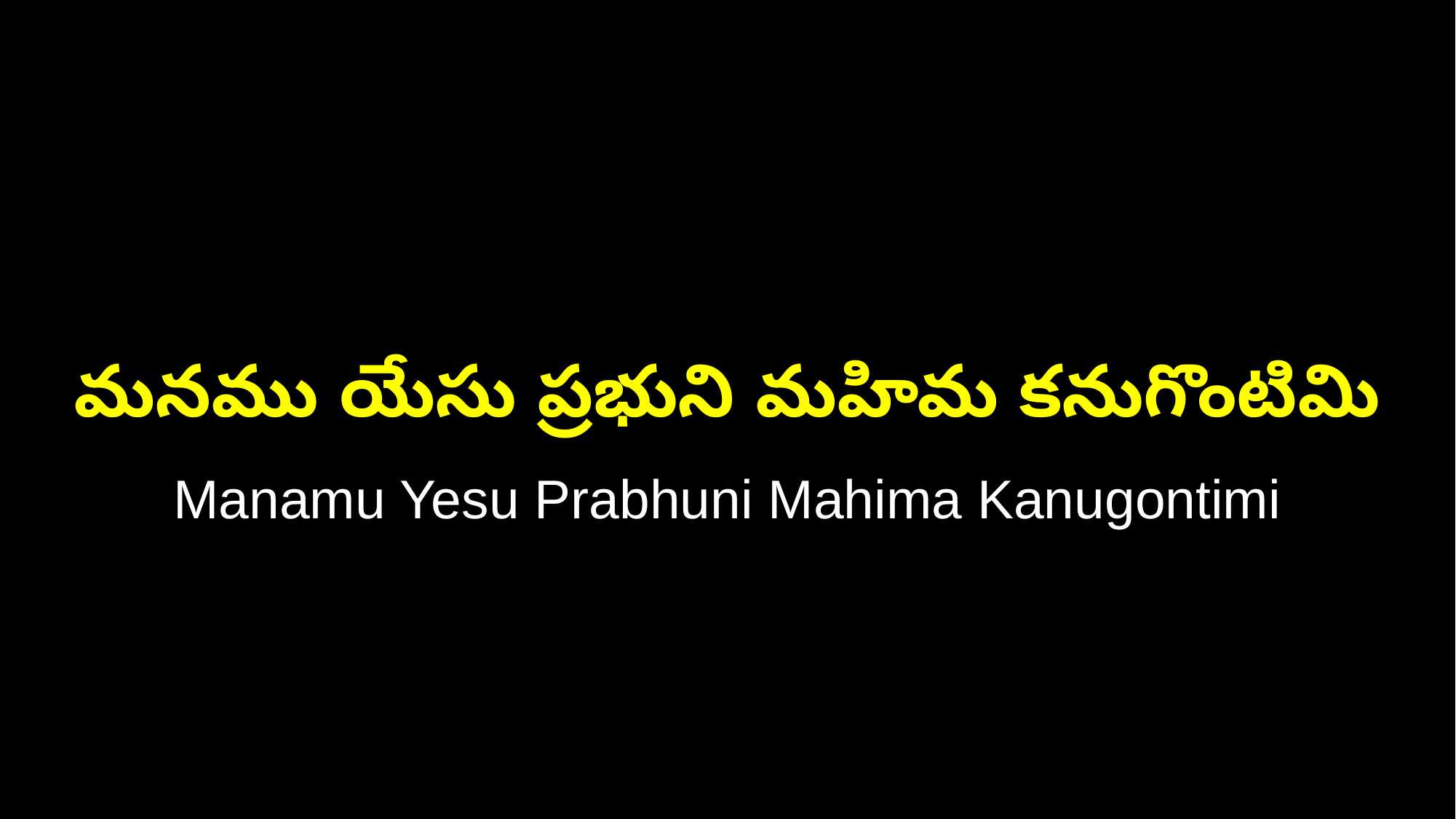

మనము యేసు ప్రభుని మహిమ కనుగొంటిమి
Manamu Yesu Prabhuni Mahima Kanugontimi